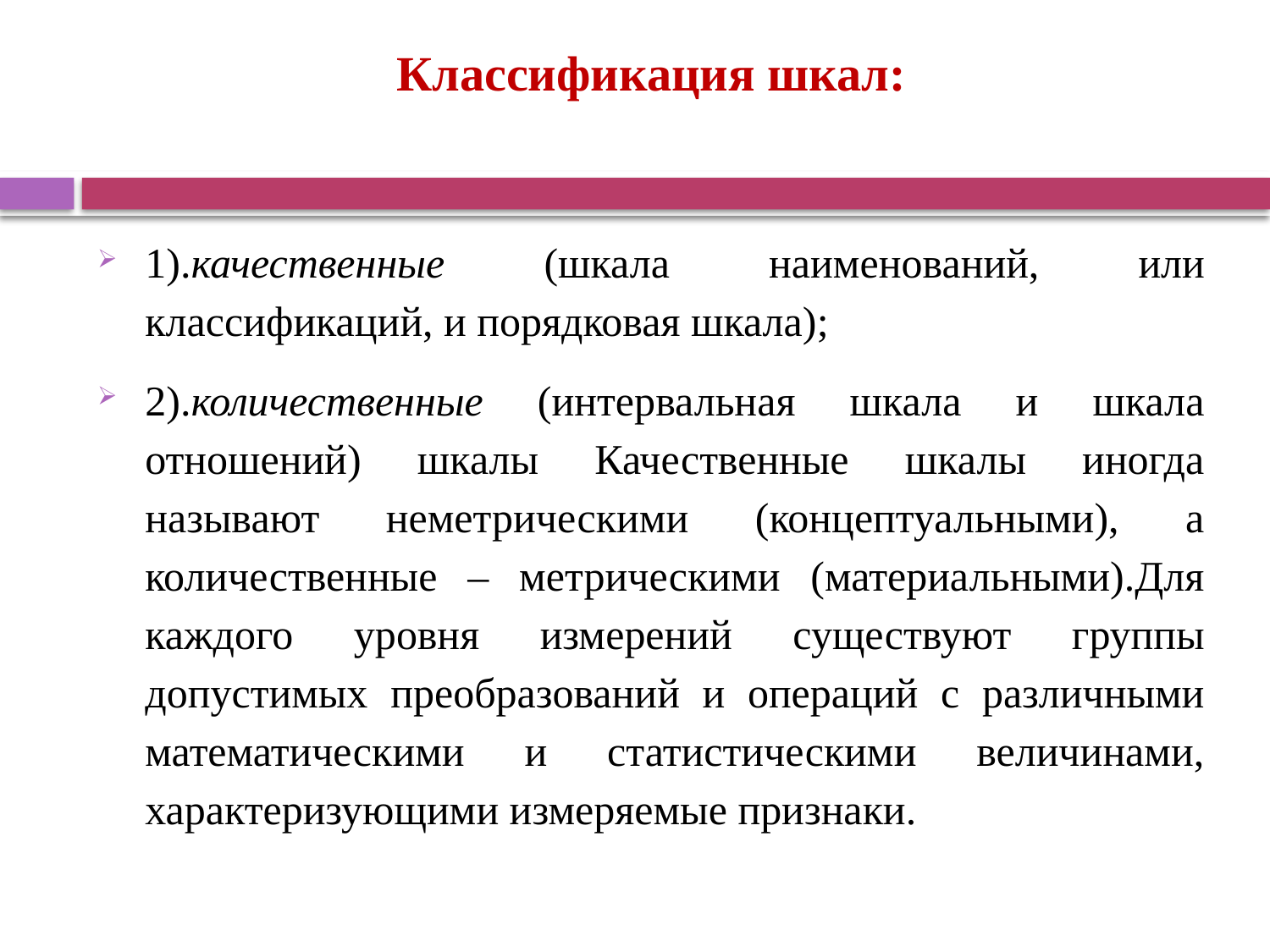

# Классификация шкал:
1).качественные (шкала наименований, или классификаций, и порядковая шкала);
2).количественные (интервальная шкала и шкала отношений) шкалы Качественные шкалы иногда называют неметрическими (концептуальными), а количественные – метрическими (материальными).Для каждого уровня измерений существуют группы допустимых преобразований и операций с различными математическими и статистическими величинами, характеризующими измеряемые признаки.